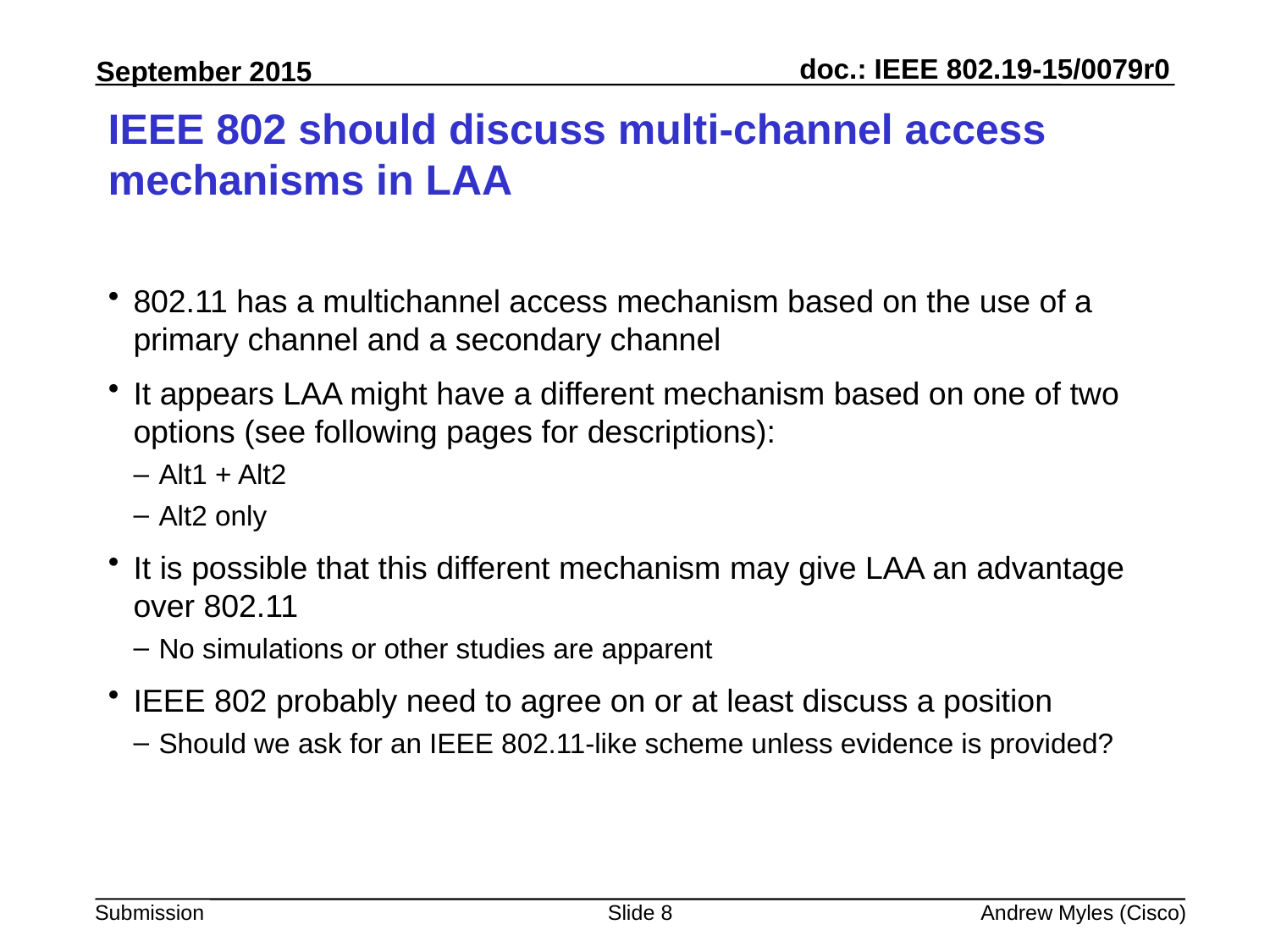

# IEEE 802 should discuss multi-channel access mechanisms in LAA
802.11 has a multichannel access mechanism based on the use of a primary channel and a secondary channel
It appears LAA might have a different mechanism based on one of two options (see following pages for descriptions):
Alt1 + Alt2
Alt2 only
It is possible that this different mechanism may give LAA an advantage over 802.11
No simulations or other studies are apparent
IEEE 802 probably need to agree on or at least discuss a position
Should we ask for an IEEE 802.11-like scheme unless evidence is provided?

Slide 8
Andrew Myles (Cisco)